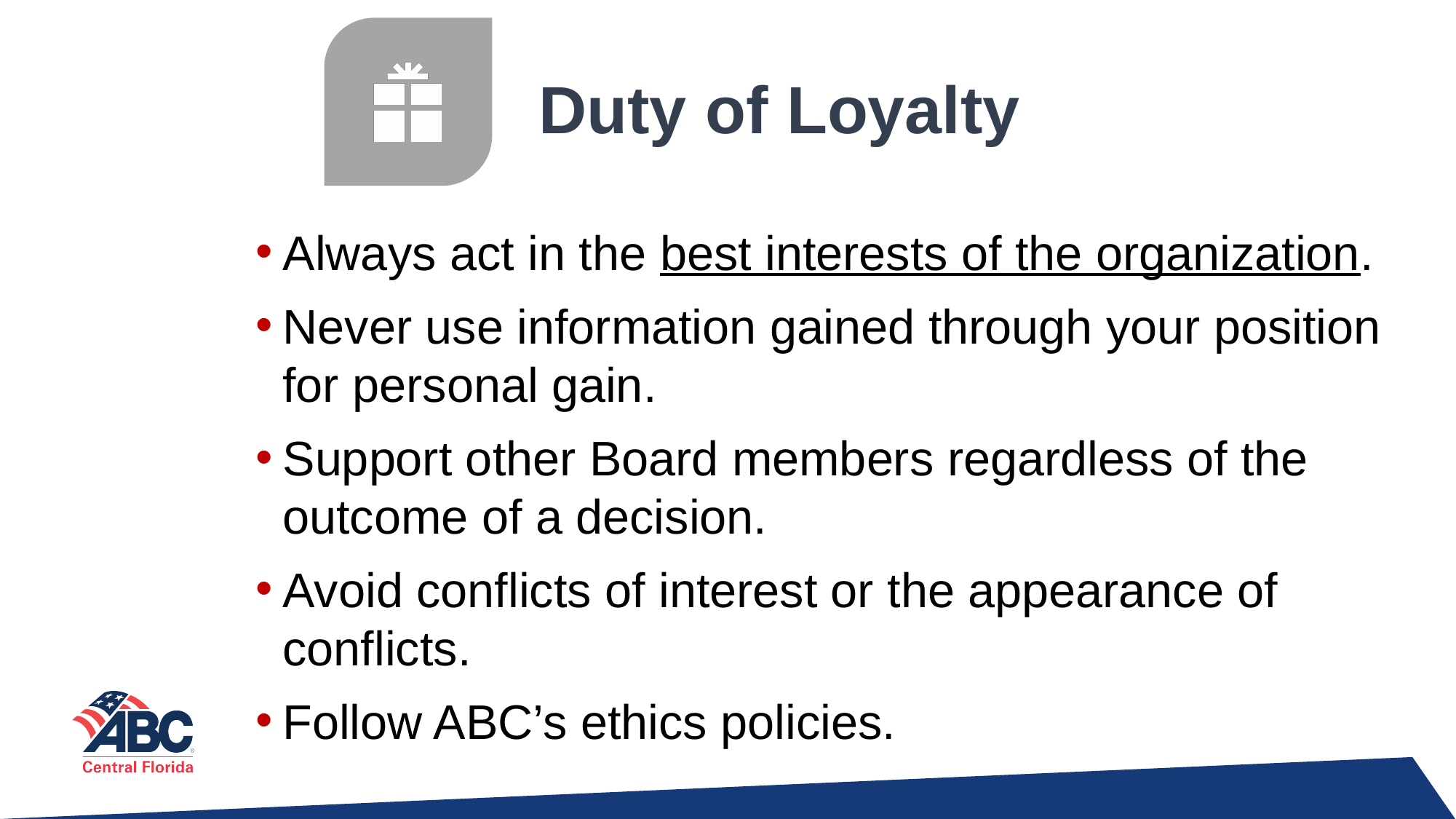

# Duty of Loyalty

Always act in the best interests of the organization.
Never use information gained through your position for personal gain.
Support other Board members regardless of the outcome of a decision.
Avoid conflicts of interest or the appearance of conflicts.
Follow ABC’s ethics policies.